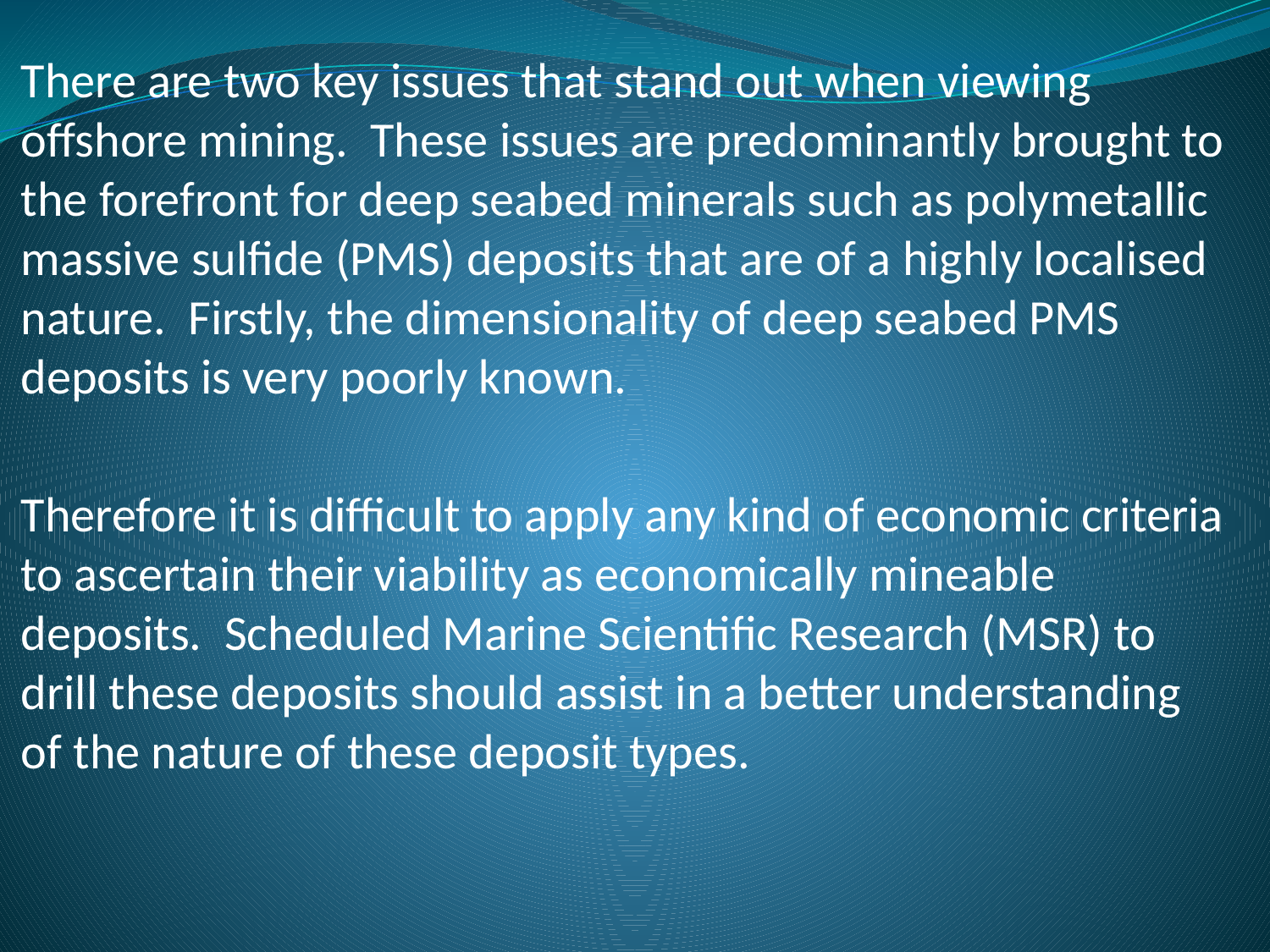

There are two key issues that stand out when viewing offshore mining.  These issues are predominantly brought to the forefront for deep seabed minerals such as polymetallic massive sulfide (PMS) deposits that are of a highly localised nature.  Firstly, the dimensionality of deep seabed PMS deposits is very poorly known.

Therefore it is difficult to apply any kind of economic criteria to ascertain their viability as economically mineable deposits.  Scheduled Marine Scientific Research (MSR) to drill these deposits should assist in a better understanding of the nature of these deposit types.